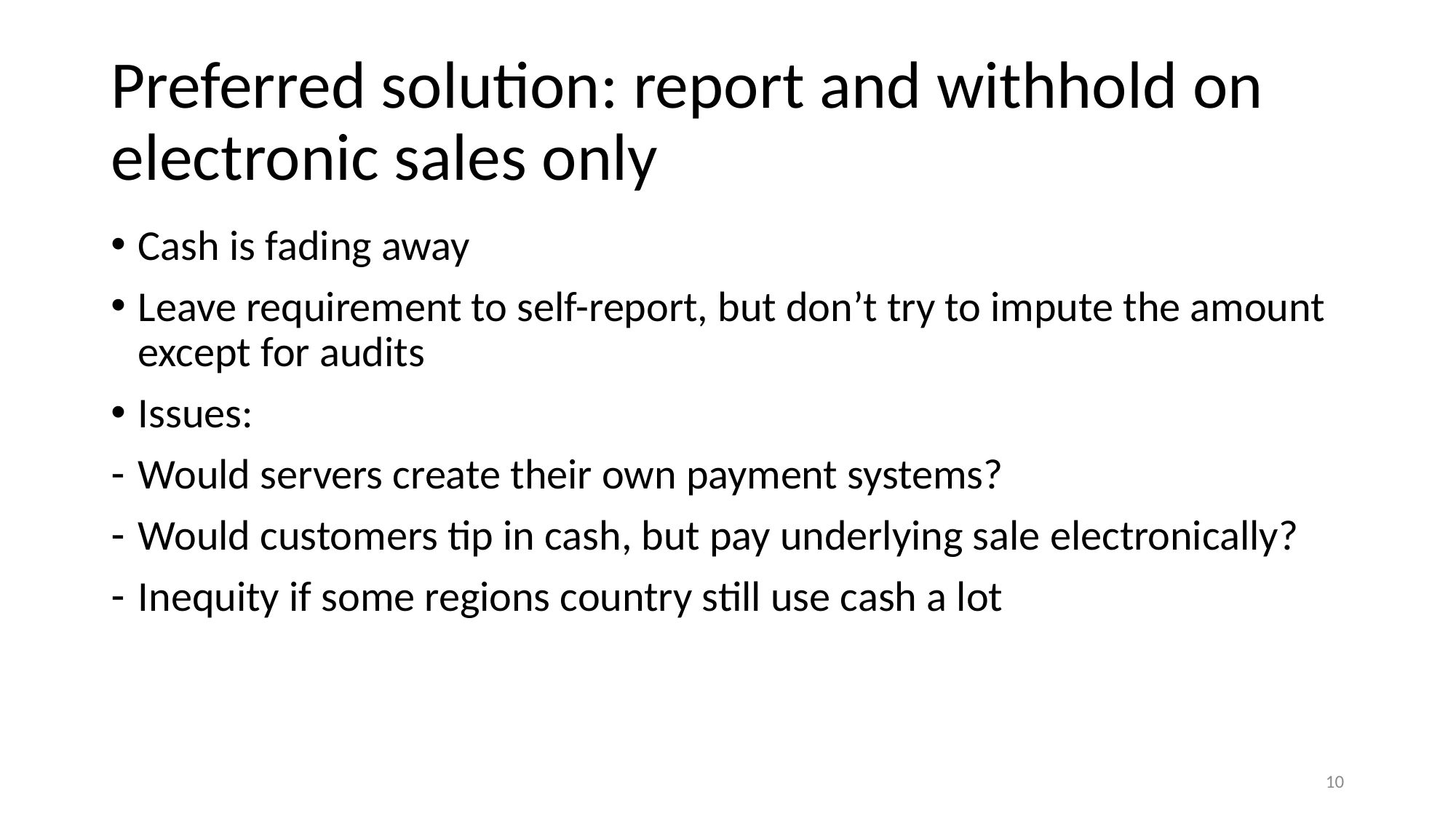

# Preferred solution: report and withhold on electronic sales only
Cash is fading away
Leave requirement to self-report, but don’t try to impute the amount except for audits
Issues:
Would servers create their own payment systems?
Would customers tip in cash, but pay underlying sale electronically?
Inequity if some regions country still use cash a lot
10